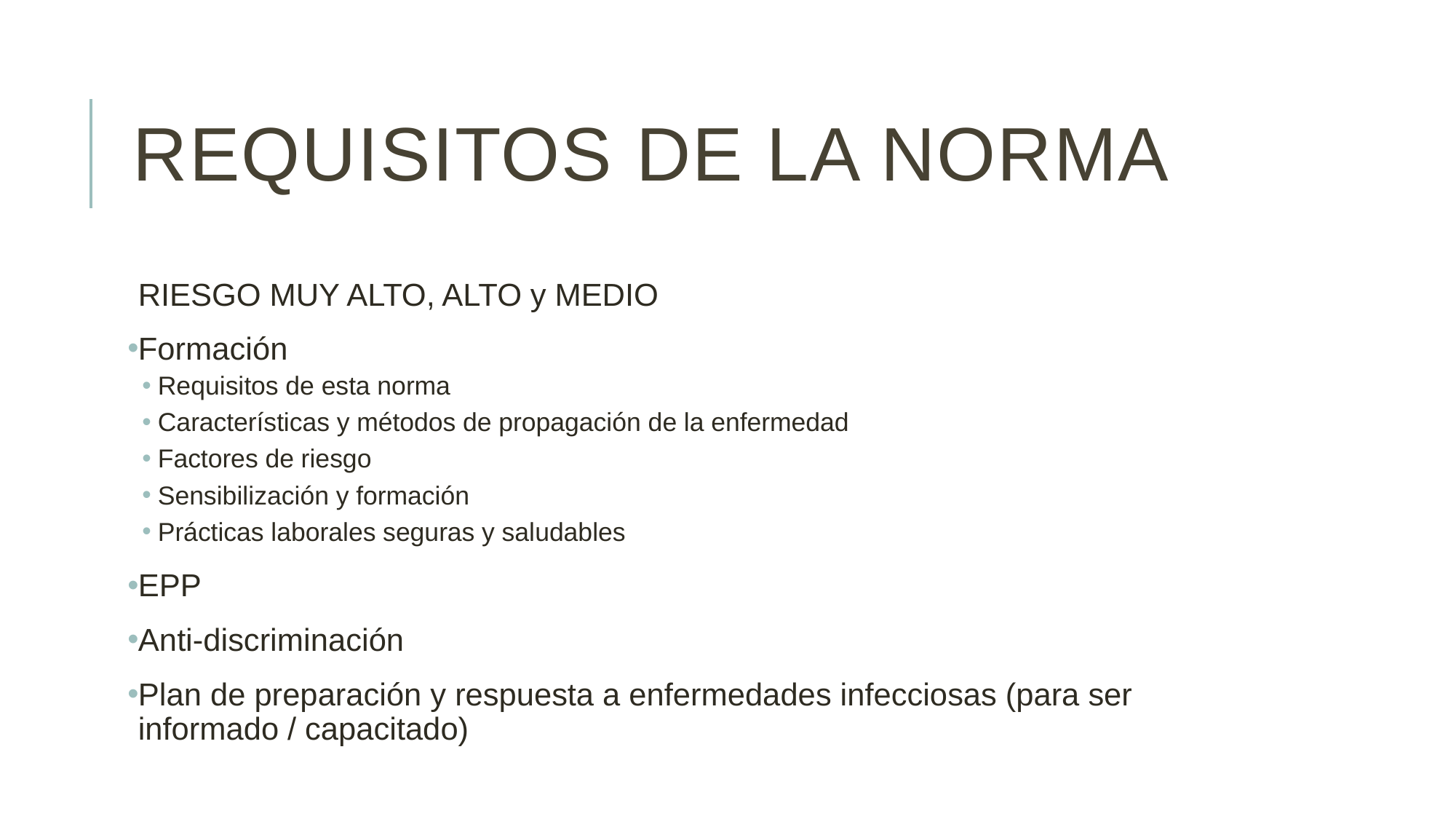

# Requisitos de la Norma
RIESGO MUY ALTO, ALTO y MEDIO
Formación
Requisitos de esta norma
Características y métodos de propagación de la enfermedad
Factores de riesgo
Sensibilización y formación
Prácticas laborales seguras y saludables
EPP
Anti-discriminación
Plan de preparación y respuesta a enfermedades infecciosas (para ser informado / capacitado)